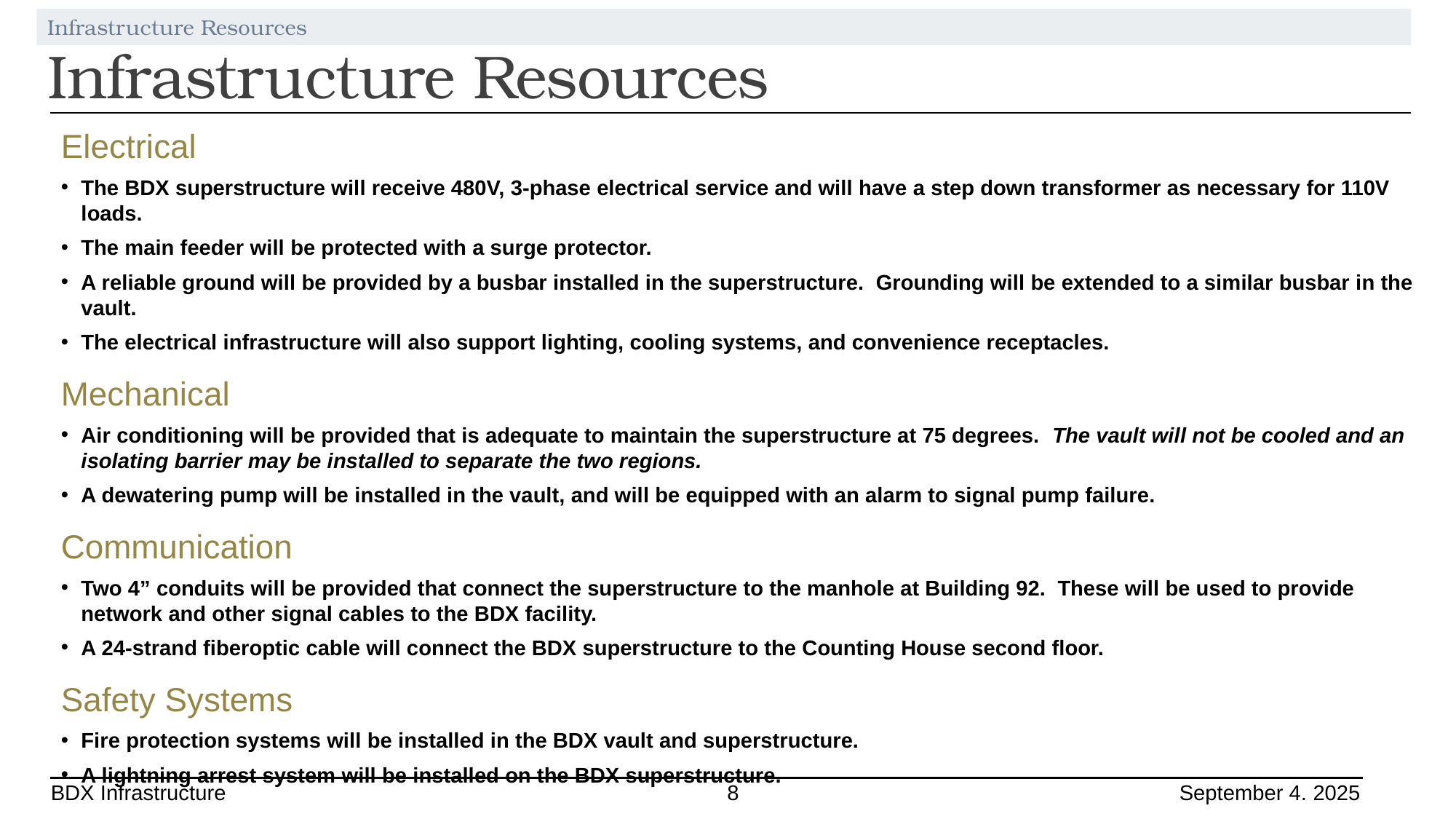

Infrastructure Resources
Infrastructure Resources
Electrical
The BDX superstructure will receive 480V, 3-phase electrical service and will have a step down transformer as necessary for 110V loads.
The main feeder will be protected with a surge protector.
A reliable ground will be provided by a busbar installed in the superstructure.  Grounding will be extended to a similar busbar in the vault.
The electrical infrastructure will also support lighting, cooling systems, and convenience receptacles.
Mechanical
Air conditioning will be provided that is adequate to maintain the superstructure at 75 degrees.  The vault will not be cooled and an isolating barrier may be installed to separate the two regions.
A dewatering pump will be installed in the vault, and will be equipped with an alarm to signal pump failure.
Communication
Two 4” conduits will be provided that connect the superstructure to the manhole at Building 92.  These will be used to provide network and other signal cables to the BDX facility.
A 24-strand fiberoptic cable will connect the BDX superstructure to the Counting House second floor.
Safety Systems
Fire protection systems will be installed in the BDX vault and superstructure.
A lightning arrest system will be installed on the BDX superstructure.

BDX Infrastructure	8	September 4. 2025